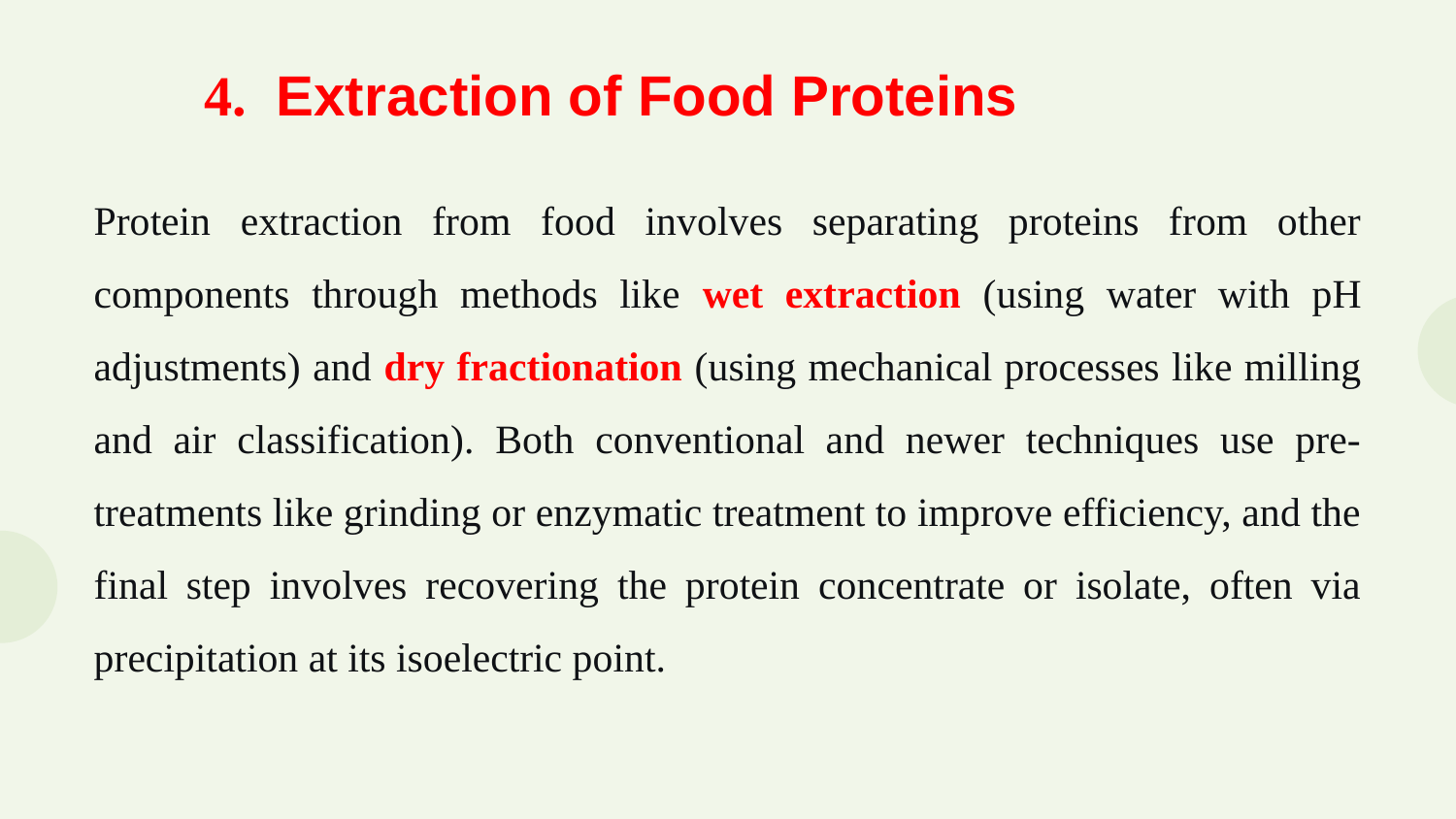

4.  Extraction of Food Proteins
Protein extraction from food involves separating proteins from other components through methods like wet extraction (using water with pH adjustments) and dry fractionation (using mechanical processes like milling and air classification). Both conventional and newer techniques use pre-treatments like grinding or enzymatic treatment to improve efficiency, and the final step involves recovering the protein concentrate or isolate, often via precipitation at its isoelectric point.